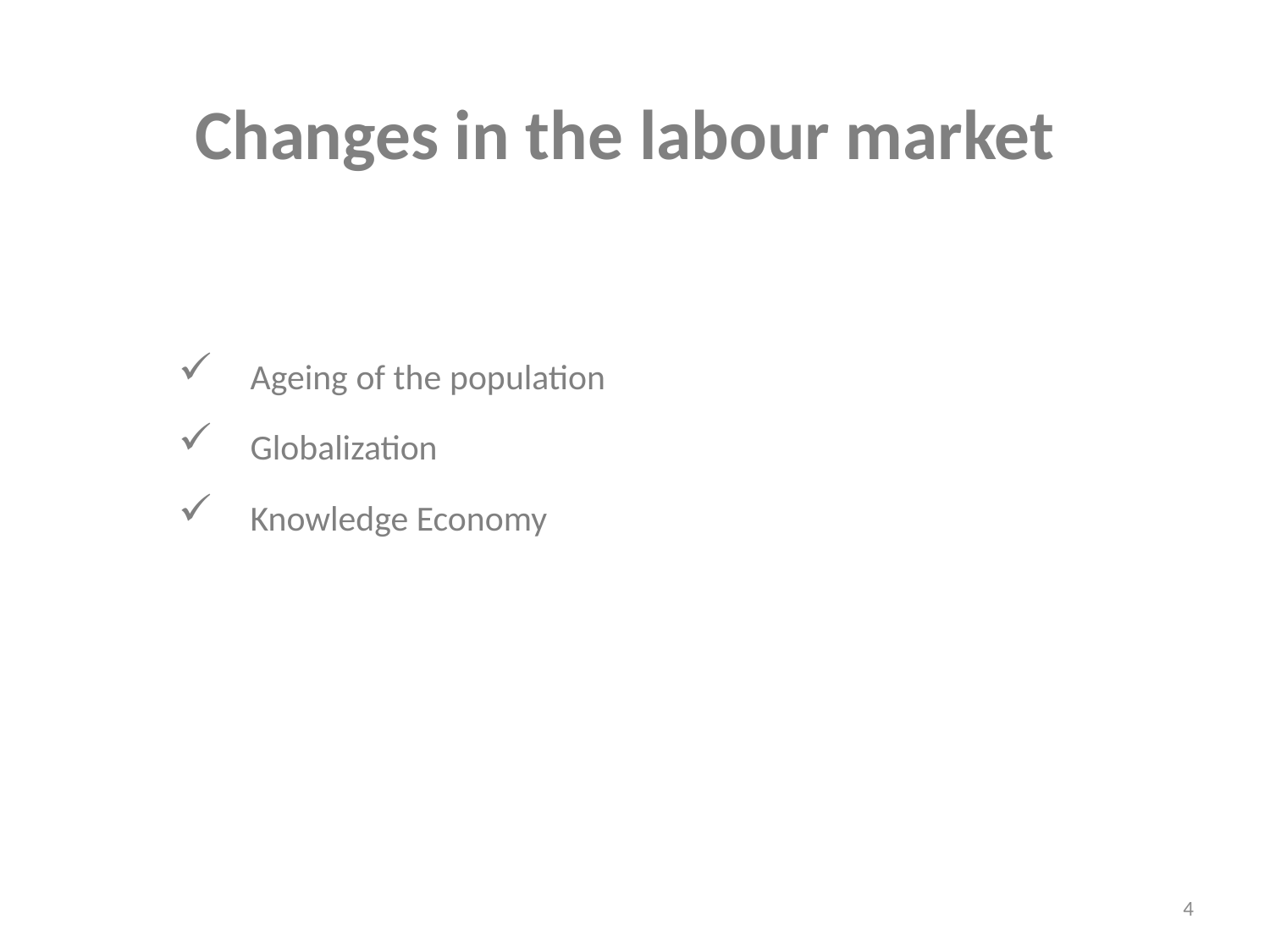

Changes in the labour market

    Ageing of the population
    Globalization
    Knowledge Economy

4